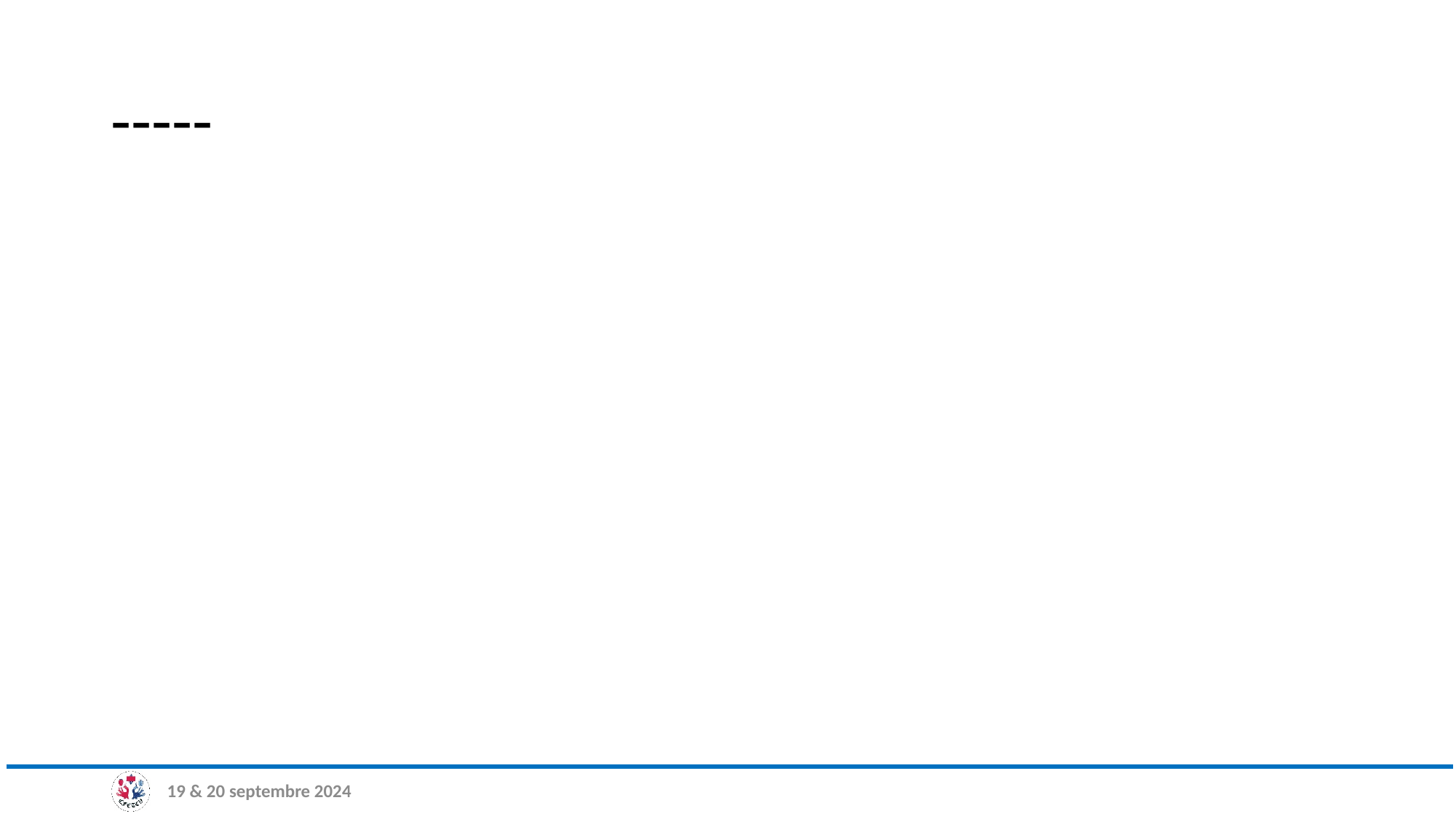

# -----
19 & 20 septembre 2024